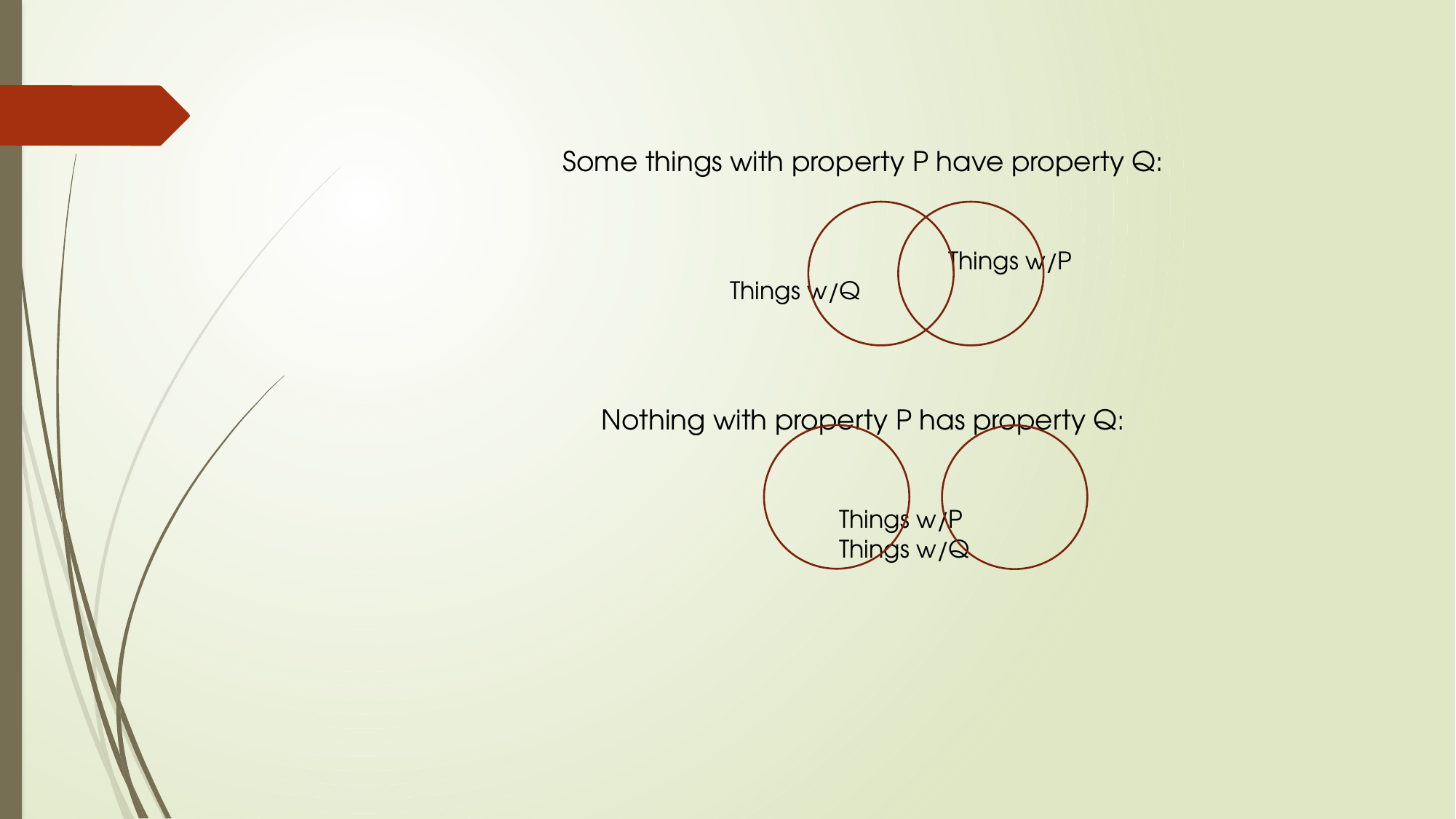

Some things with property P have property Q:

					Things w/P					Things w/Q

Nothing with property P has property Q:

				Things w/P			      				Things w/Q